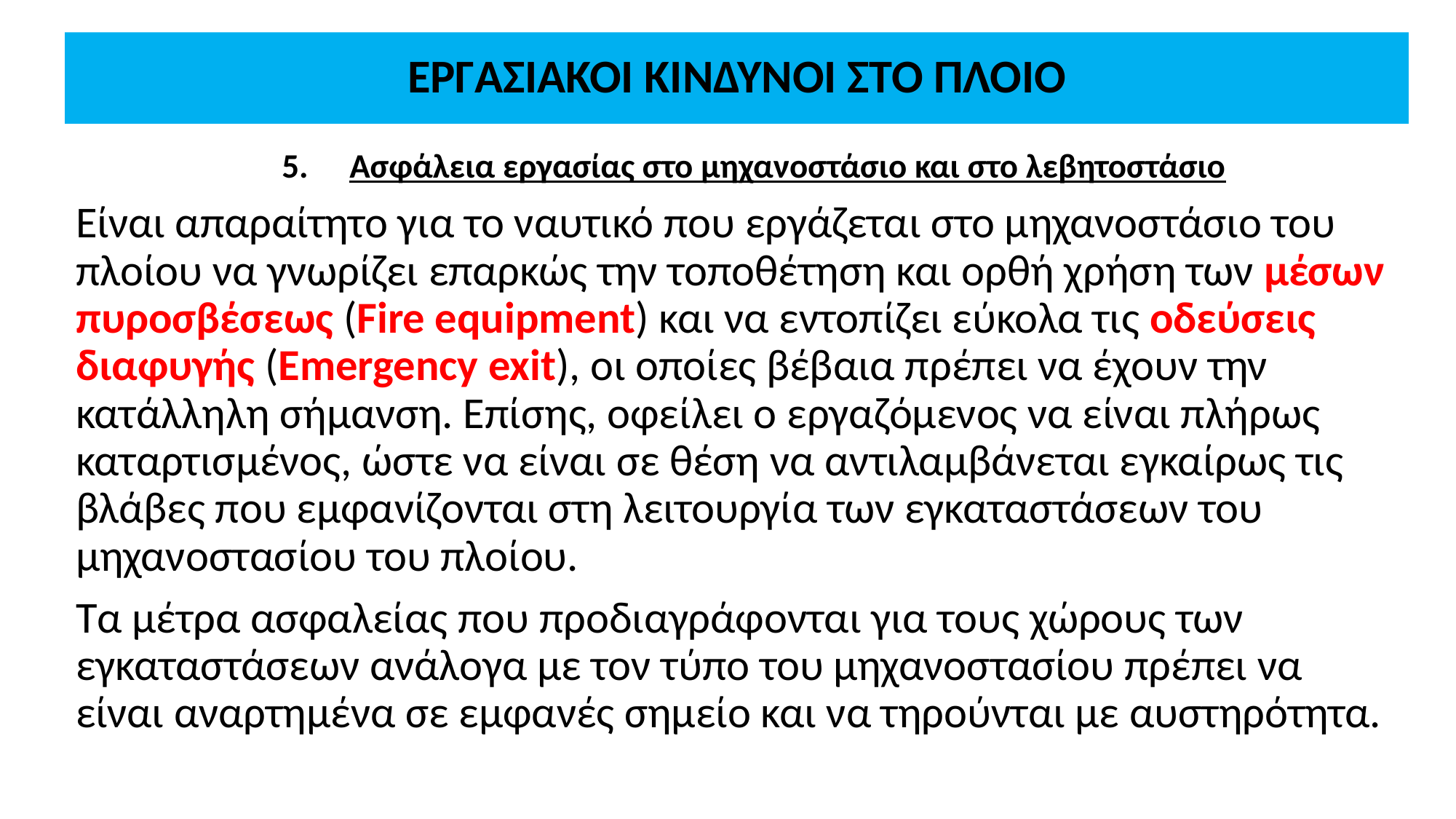

# ΕΡΓΑΣΙΑΚΟΙ ΚΙΝΔΥΝΟΙ ΣΤΟ ΠΛΟΙΟ
Ασφάλεια εργασίας στο μηχανοστάσιο και στο λεβητοστάσιο
Είναι απαραίτητο για το ναυτικό που εργάζεται στο μηχανοστάσιο του πλοίου να γνωρίζει επαρκώς την τοποθέτηση και ορθή χρήση των μέσων πυροσβέσεως (Fire equipment) και να εντοπίζει εύκολα τις οδεύσεις διαφυγής (Emergency exit), οι οποίες βέβαια πρέπει να έχουν την κατάλληλη σήμανση. Επίσης, οφείλει ο εργαζόμενος να είναι πλήρως καταρτισμένος, ώστε να είναι σε θέση να αντιλαμβάνεται εγκαίρως τις βλάβες που εμφανίζονται στη λειτουργία των εγκαταστάσεων του μηχανοστασίου του πλοίου.
Τα μέτρα ασφαλείας που προδιαγράφονται για τους χώρους των εγκαταστάσεων ανάλογα με τον τύπο του μηχανοστασίου πρέπει να είναι αναρτημένα σε εμφανές σημείο και να τηρούνται με αυστηρότητα.